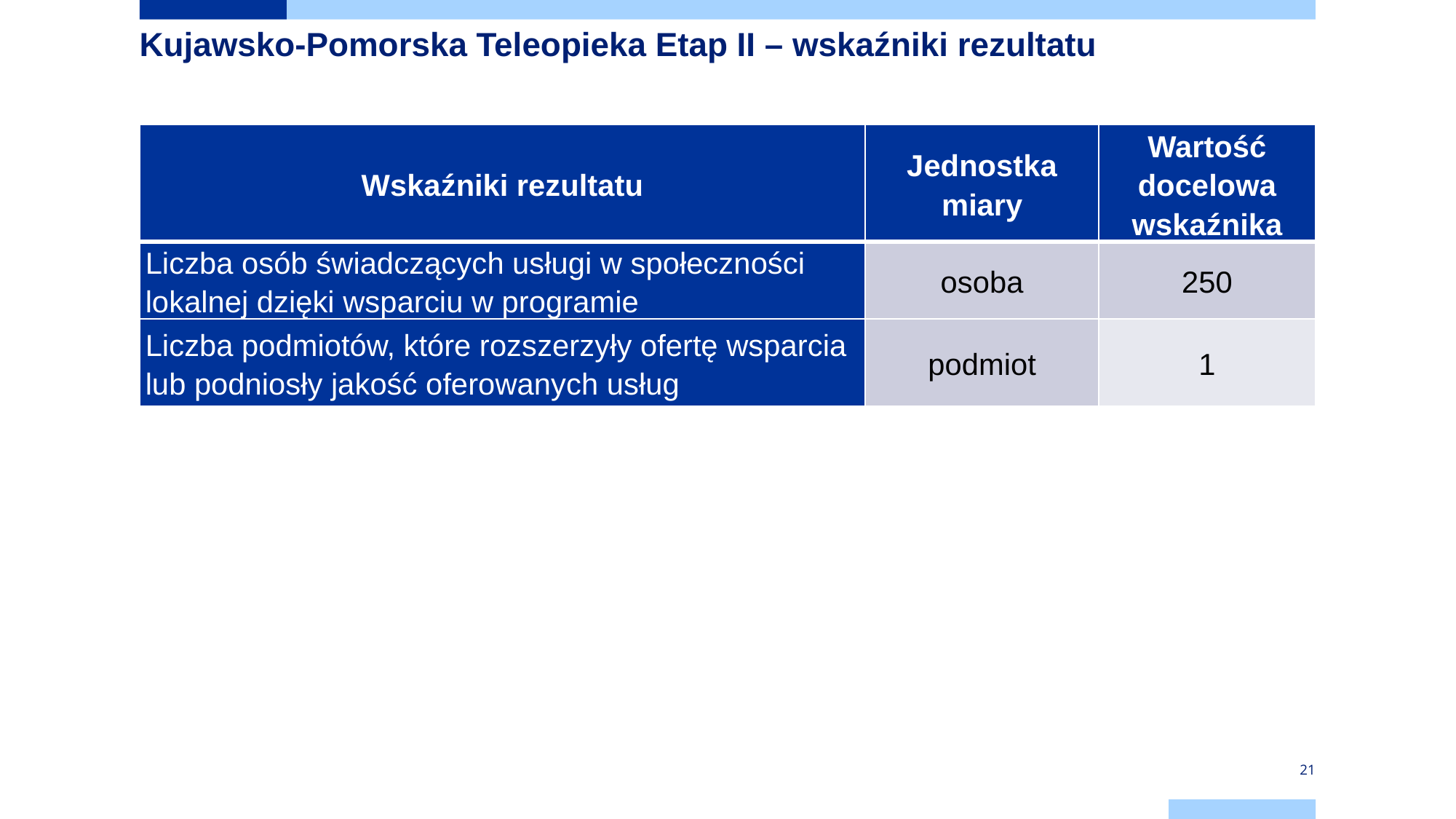

# Kujawsko-Pomorska Teleopieka Etap II – wskaźniki rezultatu
| Wskaźniki rezultatu | Jednostka miary | Wartość docelowa wskaźnika |
| --- | --- | --- |
| Liczba osób świadczących usługi w społeczności lokalnej dzięki wsparciu w programie | osoba | 250 |
| Liczba podmiotów, które rozszerzyły ofertę wsparcia lub podniosły jakość oferowanych usług | podmiot | 1 |
21